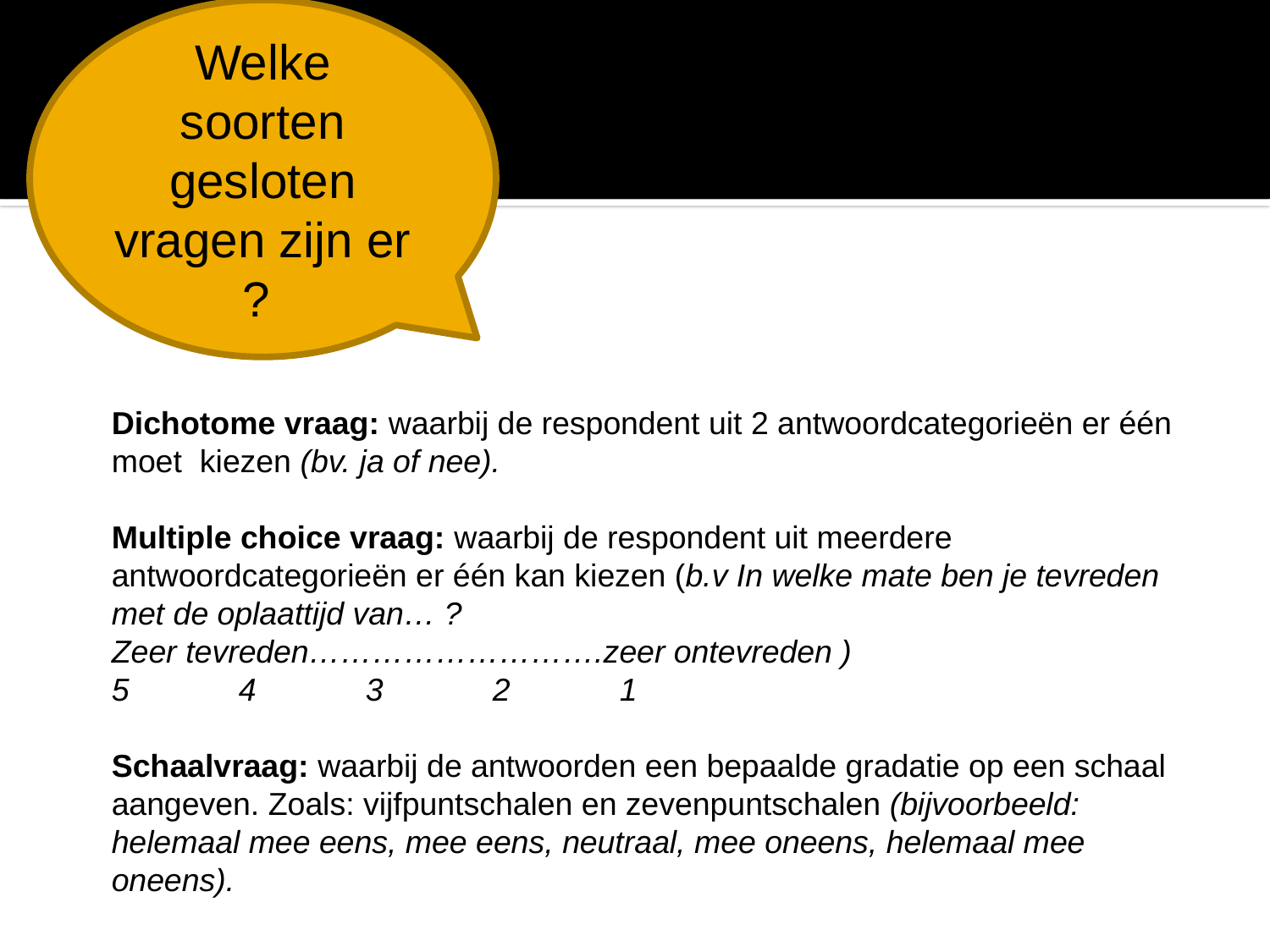

Welke soorten gesloten vragen zijn er ?
Dichotome vraag: waarbij de respondent uit 2 antwoordcategorieën er één moet  kiezen (bv. ja of nee).

Multiple choice vraag: waarbij de respondent uit meerdere antwoordcategorieën er één kan kiezen (b.v In welke mate ben je tevreden met de oplaattijd van… ?
Zeer tevreden……………………….zeer ontevreden )
5	4	3	2	1

Schaalvraag: waarbij de antwoorden een bepaalde gradatie op een schaal aangeven. Zoals: vijfpuntschalen en zevenpuntschalen (bijvoorbeeld: helemaal mee eens, mee eens, neutraal, mee oneens, helemaal mee oneens).